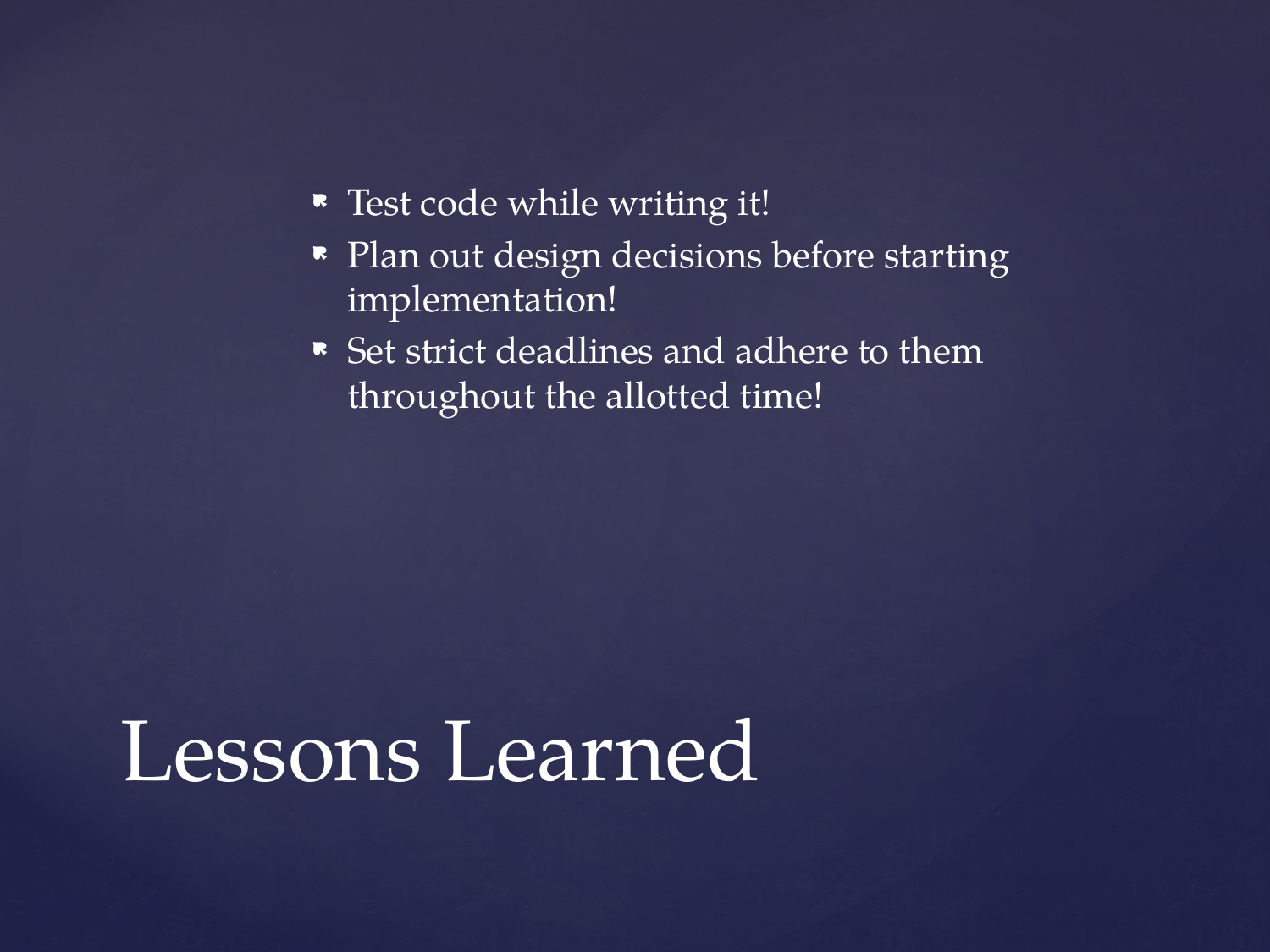

Test code while writing it!
Plan out design decisions before starting implementation!
Set strict deadlines and adhere to them throughout the allotted time!

# Lessons Learned